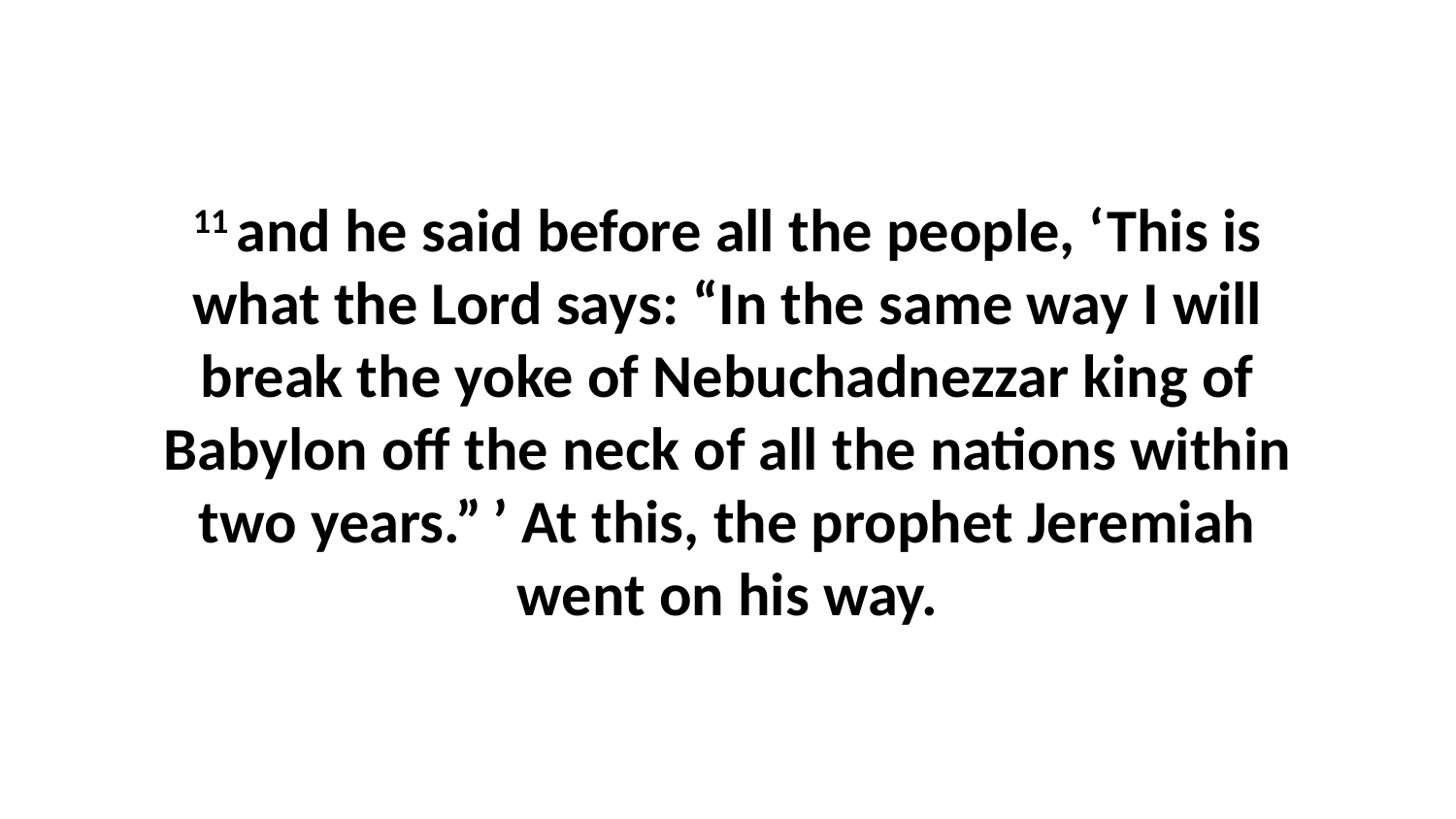

11 and he said before all the people, ‘This is what the Lord says: “In the same way I will break the yoke of Nebuchadnezzar king of Babylon off the neck of all the nations within two years.” ’ At this, the prophet Jeremiah went on his way.